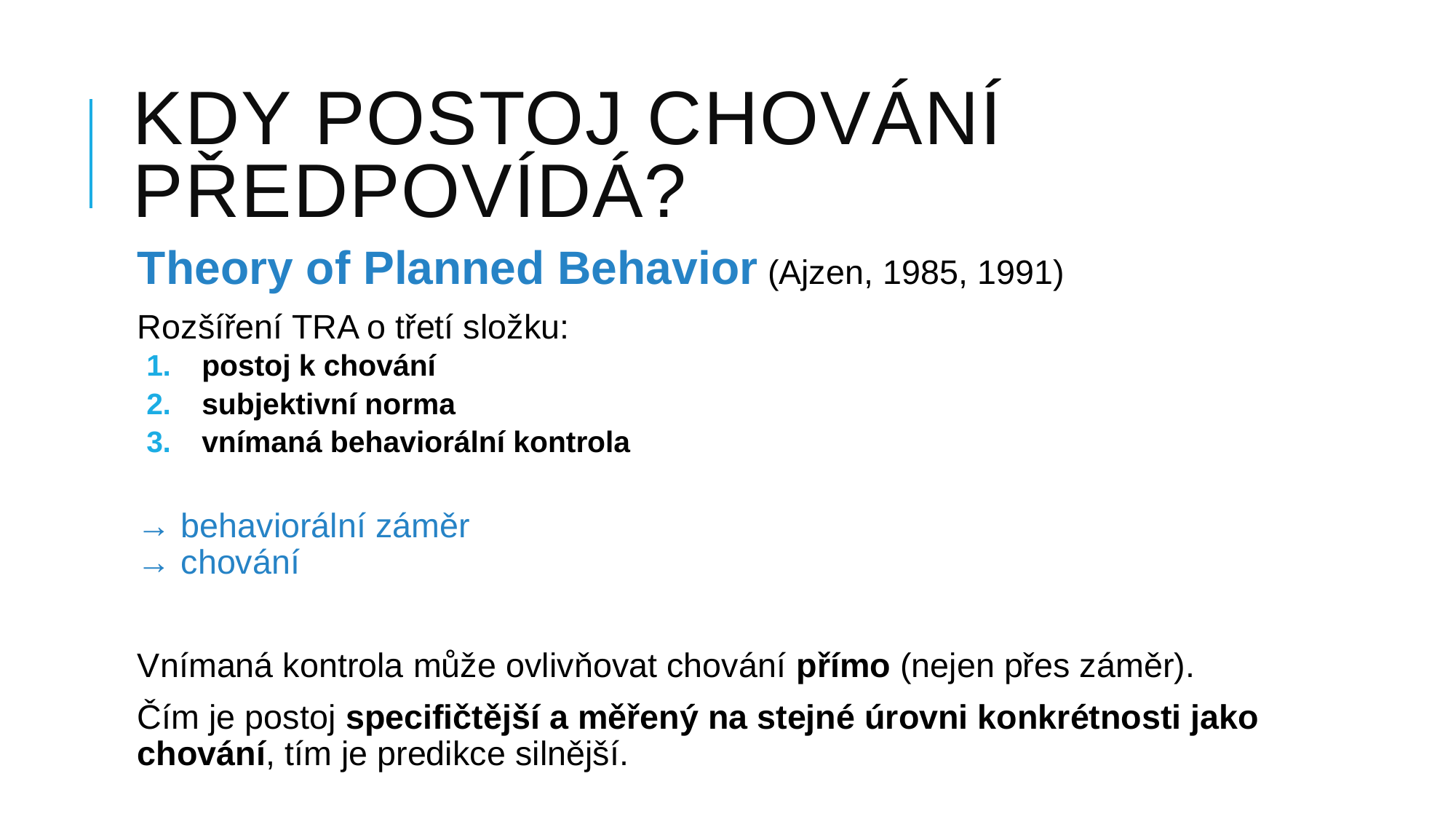

# KDY POSTOJ CHOVÁNÍ PŘEDPOVÍDÁ?
Theory of Planned Behavior (Ajzen, 1985, 1991)
Rozšíření TRA o třetí složku:
postoj k chování
subjektivní norma
vnímaná behaviorální kontrola
→ behaviorální záměr
→ chování

Vnímaná kontrola může ovlivňovat chování přímo (nejen přes záměr).
Čím je postoj specifičtější a měřený na stejné úrovni konkrétnosti jako chování, tím je predikce silnější.